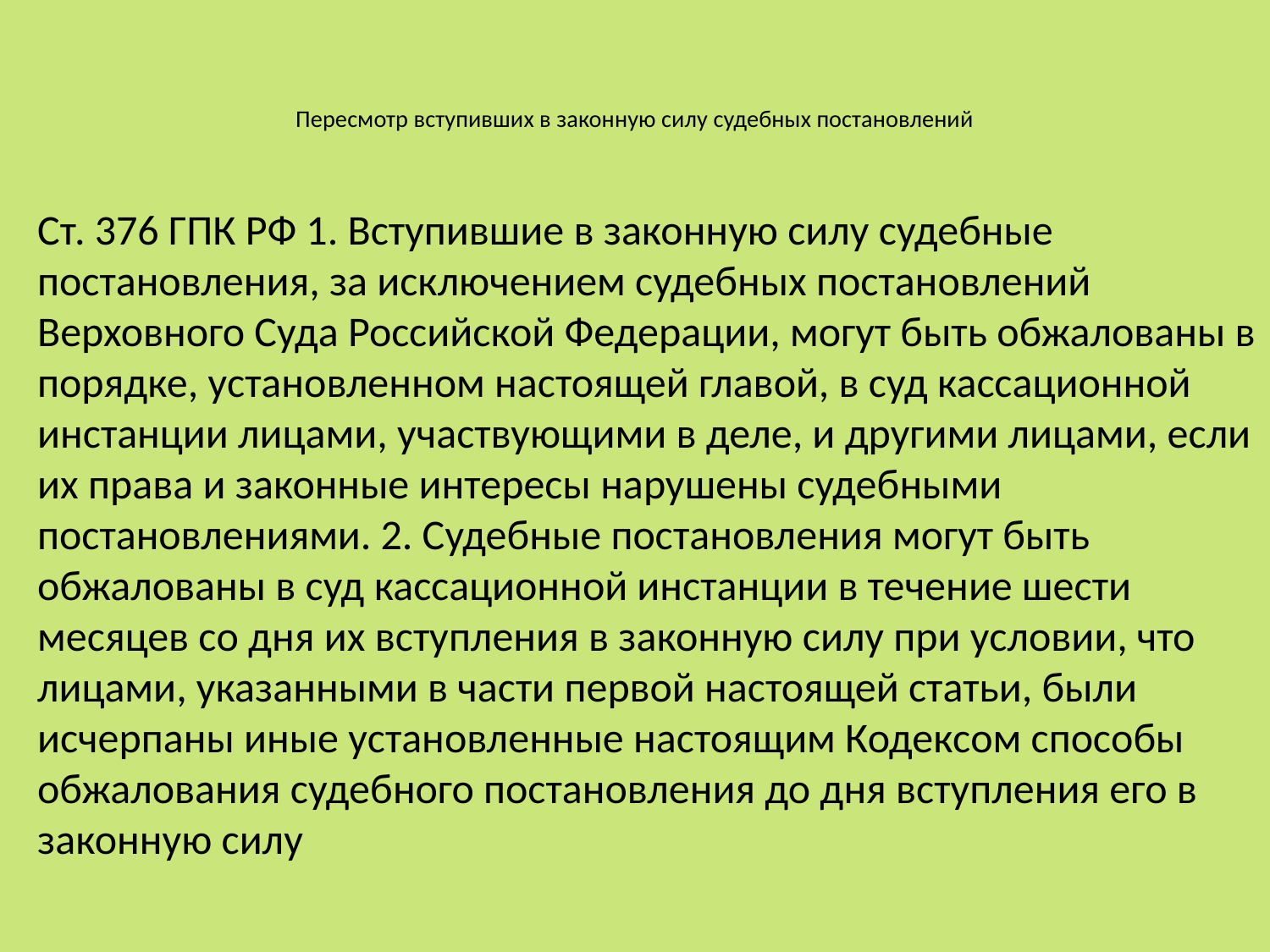

# Пересмотр вступивших в законную силу судебных постановлений
Ст. 376 ГПК РФ 1. Вступившие в законную силу судебные постановления, за исключением судебных постановлений Верховного Суда Российской Федерации, могут быть обжалованы в порядке, установленном настоящей главой, в суд кассационной инстанции лицами, участвующими в деле, и другими лицами, если их права и законные интересы нарушены судебными постановлениями. 2. Судебные постановления могут быть обжалованы в суд кассационной инстанции в течение шести месяцев со дня их вступления в законную силу при условии, что лицами, указанными в части первой настоящей статьи, были исчерпаны иные установленные настоящим Кодексом способы обжалования судебного постановления до дня вступления его в законную силу